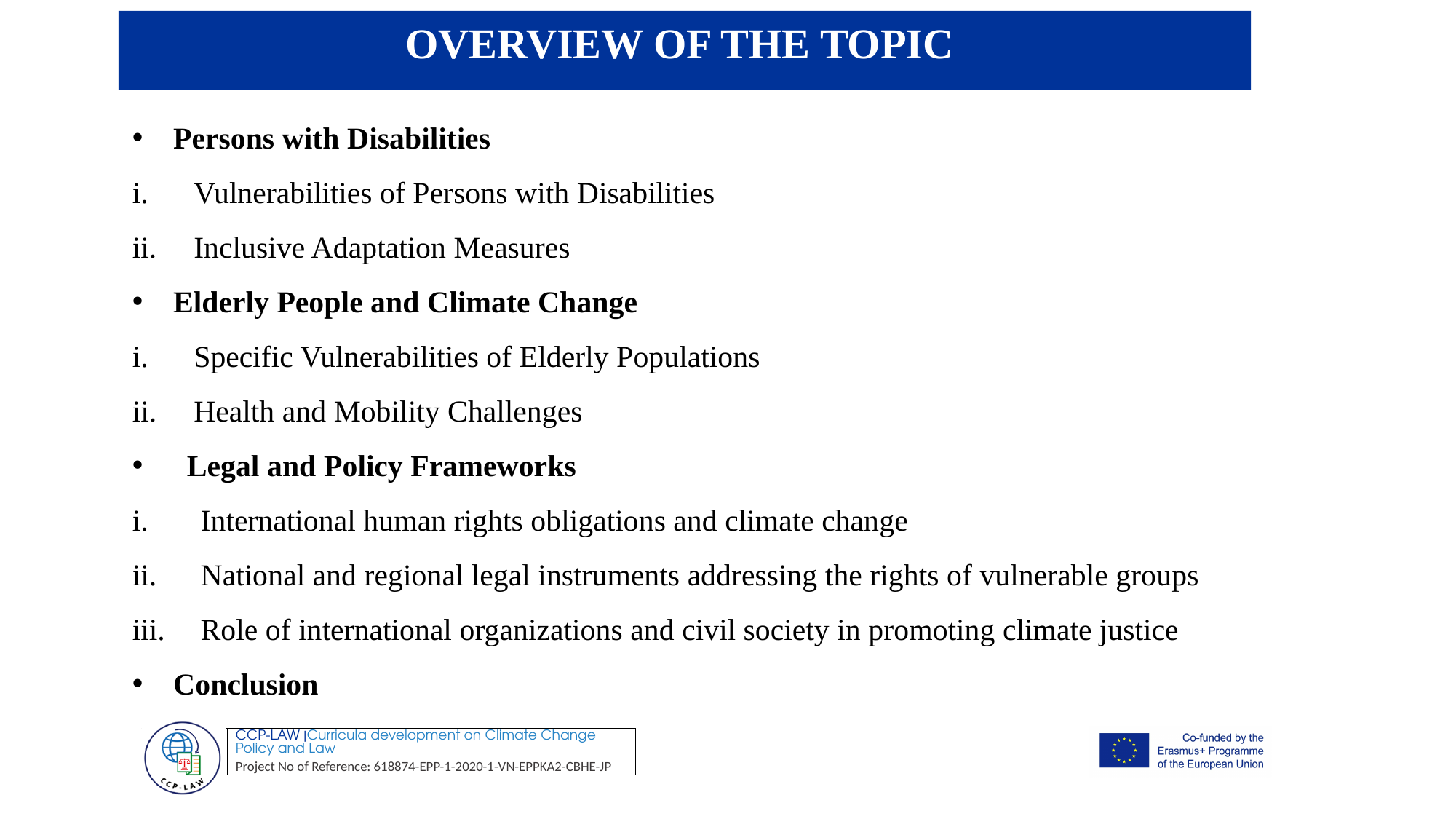

OVERVIEW OF THE TOPIC
Persons with Disabilities
Vulnerabilities of Persons with Disabilities
Inclusive Adaptation Measures
Elderly People and Climate Change
Specific Vulnerabilities of Elderly Populations
Health and Mobility Challenges
Legal and Policy Frameworks
International human rights obligations and climate change
National and regional legal instruments addressing the rights of vulnerable groups
Role of international organizations and civil society in promoting climate justice
Conclusion